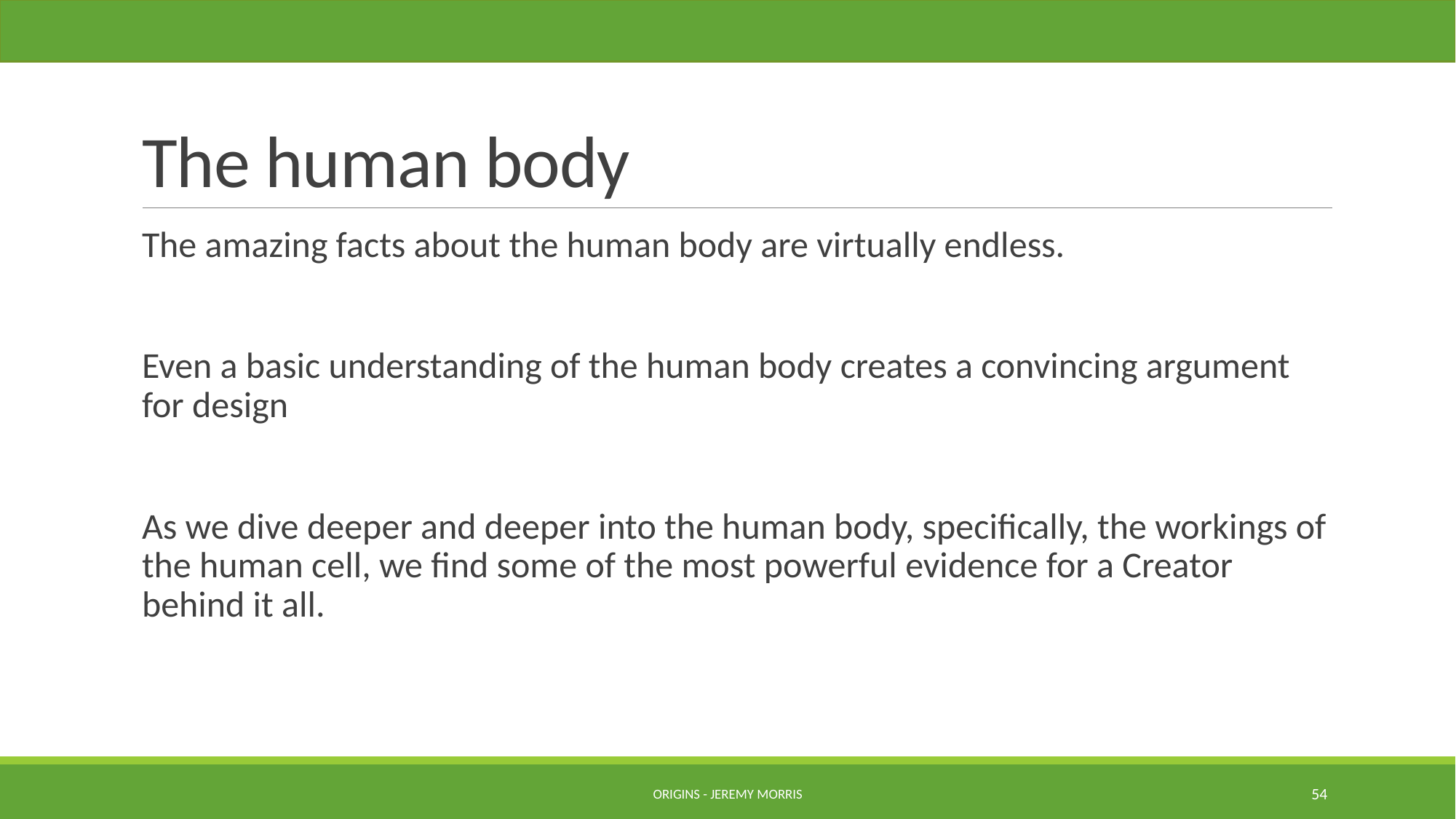

# The human body
The amazing facts about the human body are virtually endless.

Even a basic understanding of the human body creates a convincing argument for design

As we dive deeper and deeper into the human body, specifically, the workings of the human cell, we find some of the most powerful evidence for a Creator behind it all.
Origins - Jeremy Morris
54